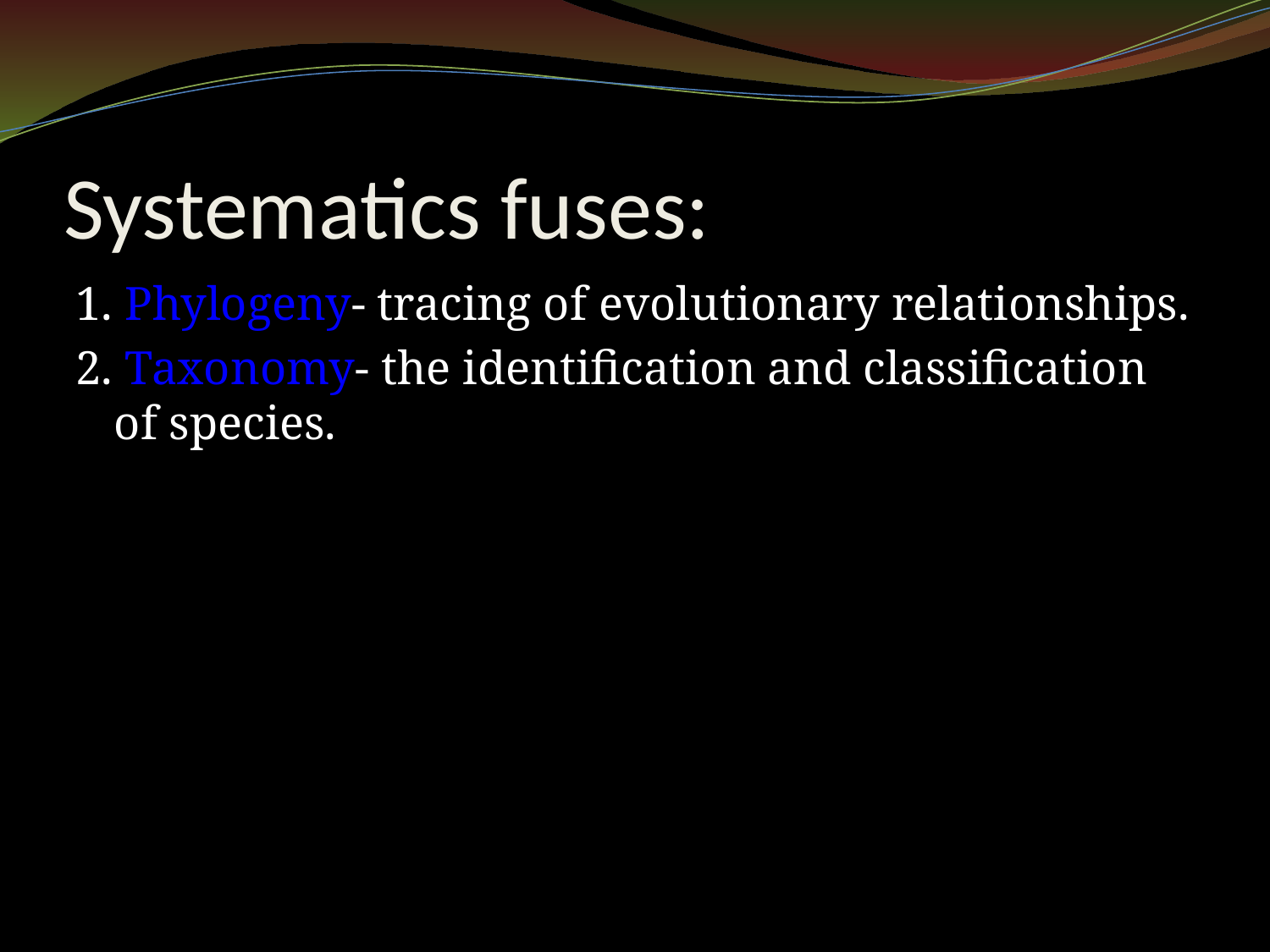

# Systematics fuses:
1. Phylogeny- tracing of evolutionary relationships.
2. Taxonomy- the identification and classification of species.